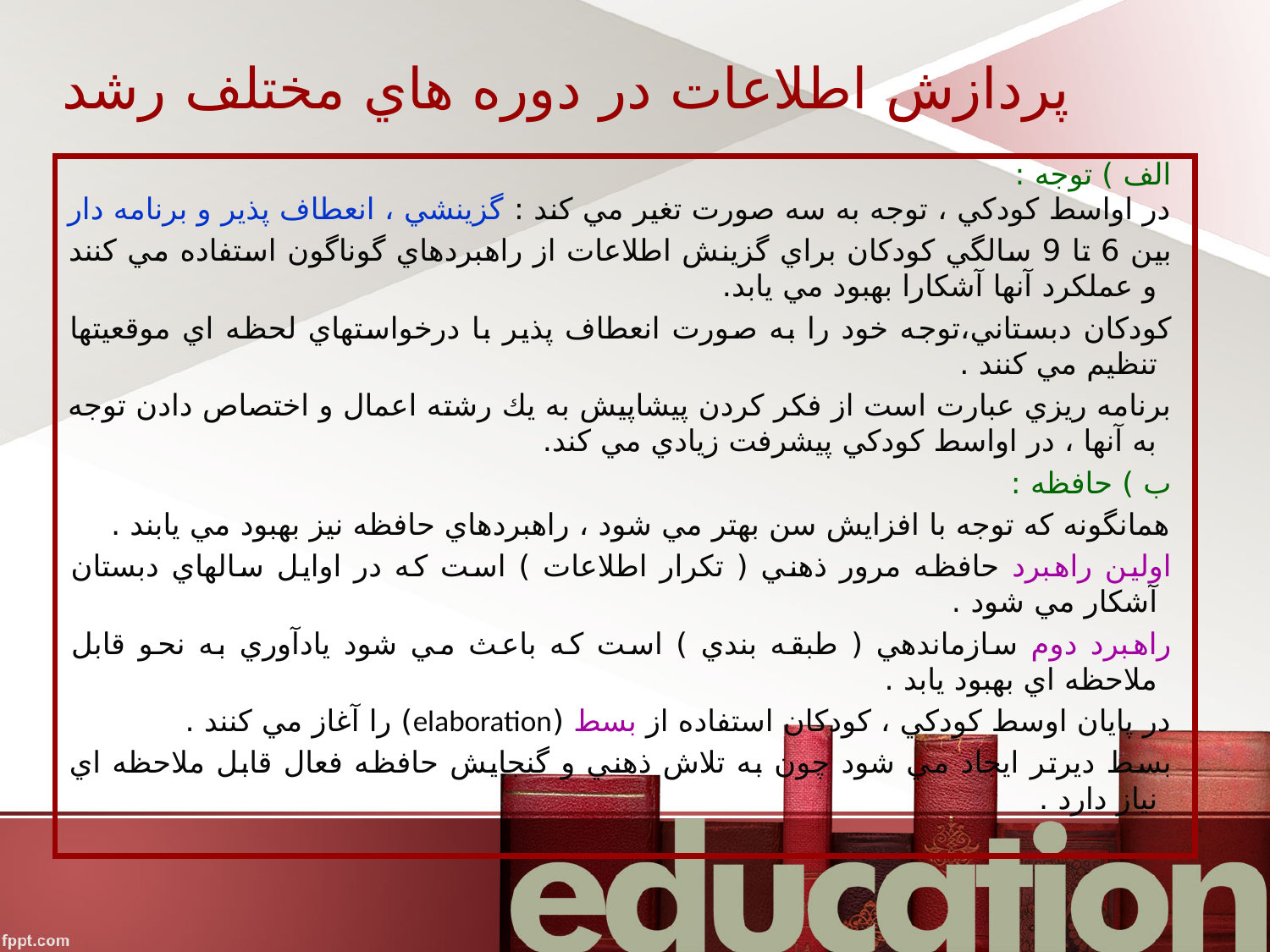

# پردازش اطلاعات در دوره هاي مختلف رشد

الف ) توجه :
در اواسط كودكي ، توجه به سه صورت تغير مي كند : گزينشي ، انعطاف پذير و برنامه دار
بين 6 تا 9 سالگي كودكان براي گزينش اطلاعات از راهبردهاي گوناگون استفاده مي كنند و عملكرد آنها آشكارا بهبود مي يابد.
كودكان دبستاني،توجه خود را به صورت انعطاف پذير با درخواستهاي لحظه اي موقعيتها تنظيم مي كنند .
برنامه ريزي عبارت است از فكر كردن پيشاپيش به يك رشته اعمال و اختصاص دادن توجه به آنها ، در اواسط كودكي پيشرفت زيادي مي كند.
ب ) حافظه :
همانگونه كه توجه با افزايش سن بهتر مي شود ، راهبردهاي حافظه نيز بهبود مي يابند .
اولين راهبرد حافظه مرور ذهني ( تكرار اطلاعات ) است كه در اوايل سالهاي دبستان آشكار مي شود .
راهبرد دوم سازماندهي ( طبقه بندي ) است كه باعث مي شود يادآوري به نحو قابل ملاحظه اي بهبود يابد .
در پايان اوسط كودكي ، كودكان استفاده از بسط (elaboration) را آغاز مي كنند .
بسط ديرتر ايجاد مي شود چون به تلاش ذهني و گنجايش حافظه فعال قابل ملاحظه اي نياز دارد .